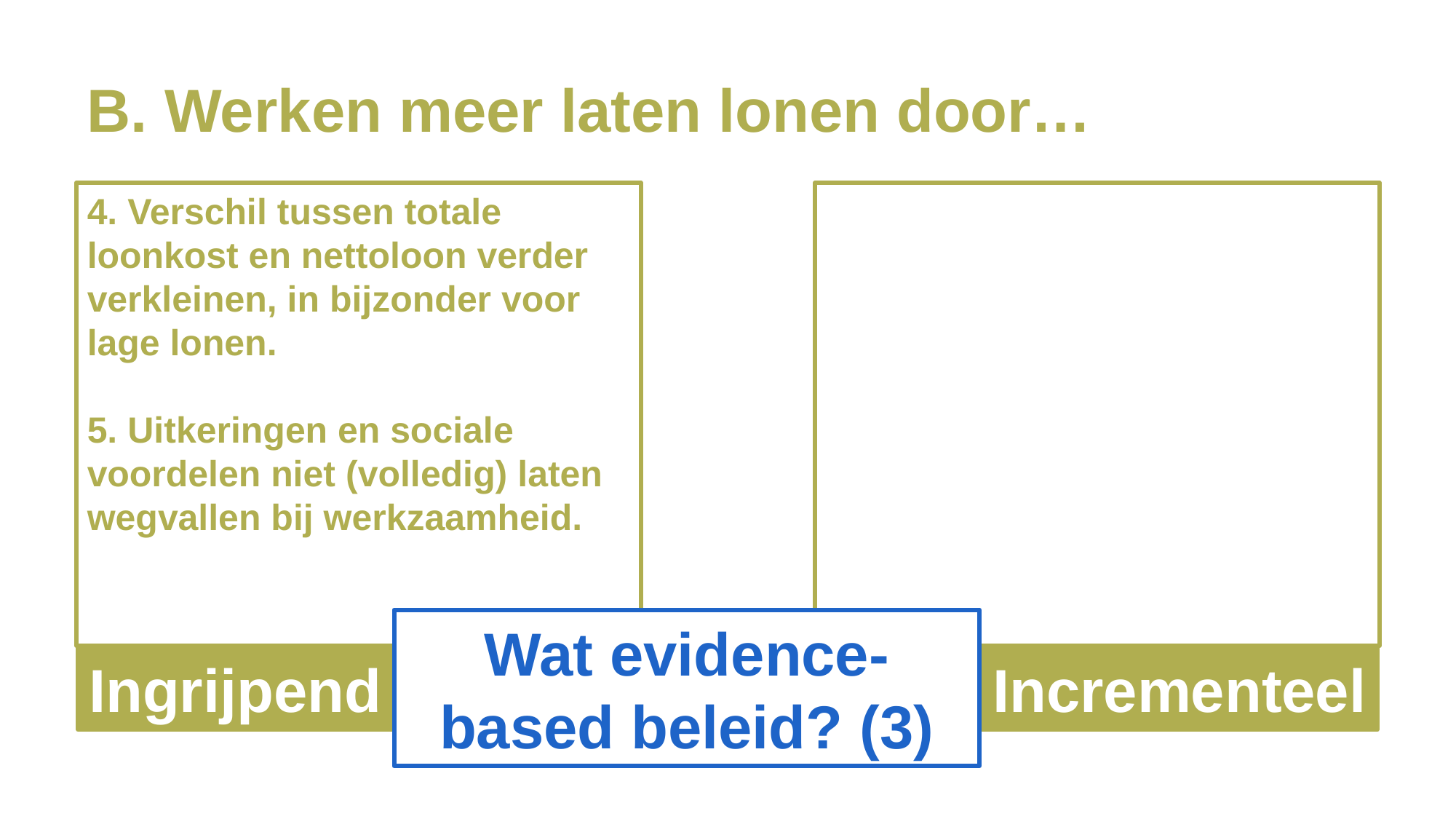

B. Werken meer laten lonen door…
4. Verschil tussen totale loonkost en nettoloon verder verkleinen, in bijzonder voor lage lonen.

5. Uitkeringen en sociale voordelen niet (volledig) laten wegvallen bij werkzaamheid.

Wat evidence-based beleid? (3)
Ingrijpend
Incrementeel